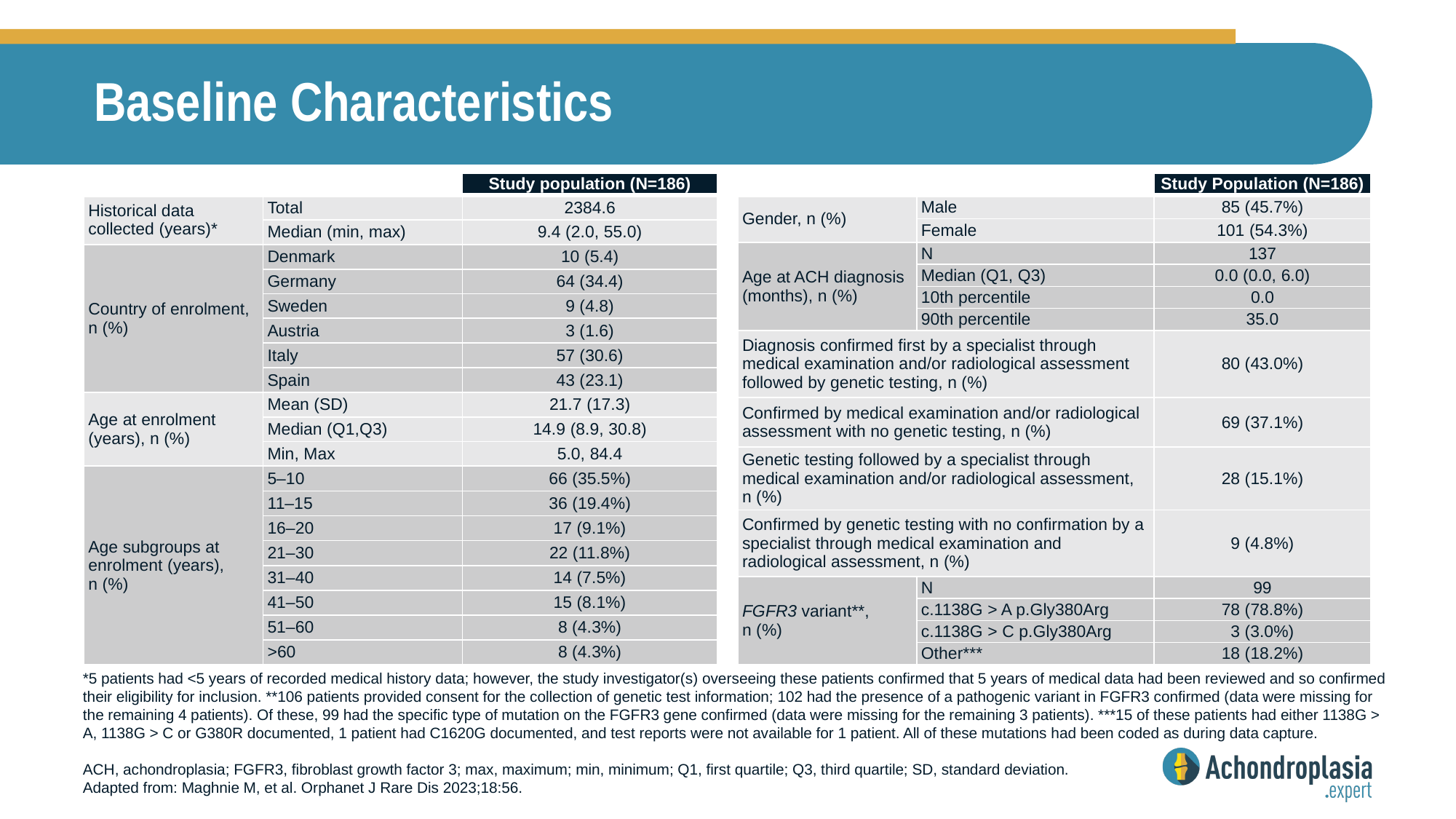

# Baseline Characteristics
|  |  | Study population (N=186) |
| --- | --- | --- |
| Historical data collected (years)\* | Total | 2384.6 |
|  | Median (min, max) | 9.4 (2.0, 55.0) |
| Country of enrolment, n (%) | Denmark | 10 (5.4) |
|  | Germany | 64 (34.4) |
|  | Sweden | 9 (4.8) |
|  | Austria | 3 (1.6) |
|  | Italy | 57 (30.6) |
|  | Spain | 43 (23.1) |
| Age at enrolment (years), n (%) | Mean (SD) | 21.7 (17.3) |
|  | Median (Q1,Q3) | 14.9 (8.9, 30.8) |
|  | Min, Max | 5.0, 84.4 |
| Age subgroups at enrolment (years), n (%) | 5–10 | 66 (35.5%) |
|  | 11–15 | 36 (19.4%) |
|  | 16–20 | 17 (9.1%) |
|  | 21–30 | 22 (11.8%) |
|  | 31–40 | 14 (7.5%) |
|  | 41–50 | 15 (8.1%) |
|  | 51–60 | 8 (4.3%) |
|  | >60 | 8 (4.3%) |
|  |  | Study Population (N=186) |
| --- | --- | --- |
| Gender, n (%) | Male | 85 (45.7%) |
|  | Female | 101 (54.3%) |
| Age at ACH diagnosis (months), n (%) | N | 137 |
|  | Median (Q1, Q3) | 0.0 (0.0, 6.0) |
|  | 10th percentile | 0.0 |
|  | 90th percentile | 35.0 |
| Diagnosis confirmed first by a specialist through medical examination and/or radiological assessment followed by genetic testing, n (%) | Diagnosis confirmed first by a specialist through medical examination and/or radiological assessment followed by genetic testing, n (%) | 80 (43.0%) |
| Confirmed by medical examination and/or radiological assessment with no genetic testing, n (%) | by medical examination and/or radiological assessment with no genetic testing | 69 (37.1%) |
| Genetic testing followed by a specialist through medical examination and/or radiological assessment, n (%) | first by genetic testing followed by a specialist through medical examination and/or radiological assessment | 28 (15.1%) |
| Confirmed by genetic testing with no confirmation by a specialist through medical examination and radiological assessment, n (%) | by genetic testing with no confirmation by a specialist through medical examination and radiological assessment | 9 (4.8%) |
| FGFR3 variant\*\*, n (%) | N | 99 |
|  | c.1138G > A p.Gly380Arg | 78 (78.8%) |
|  | c.1138G > C p.Gly380Arg | 3 (3.0%) |
|  | Other\*\*\* | 18 (18.2%) |
*5 patients had <5 years of recorded medical history data; however, the study investigator(s) overseeing these patients confirmed that 5 years of medical data had been reviewed and so confirmed their eligibility for inclusion. **106 patients provided consent for the collection of genetic test information; 102 had the presence of a pathogenic variant in FGFR3 confirmed (data were missing for the remaining 4 patients). Of these, 99 had the specific type of mutation on the FGFR3 gene confirmed (data were missing for the remaining 3 patients). ***15 of these patients had either 1138G > A, 1138G > C or G380R documented, 1 patient had C1620G documented, and test reports were not available for 1 patient. All of these mutations had been coded as during data capture.

ACH, achondroplasia; FGFR3, fibroblast growth factor 3; max, maximum; min, minimum; Q1, first quartile; Q3, third quartile; SD, standard deviation.
Adapted from: Maghnie M, et al. Orphanet J Rare Dis 2023;18:56.